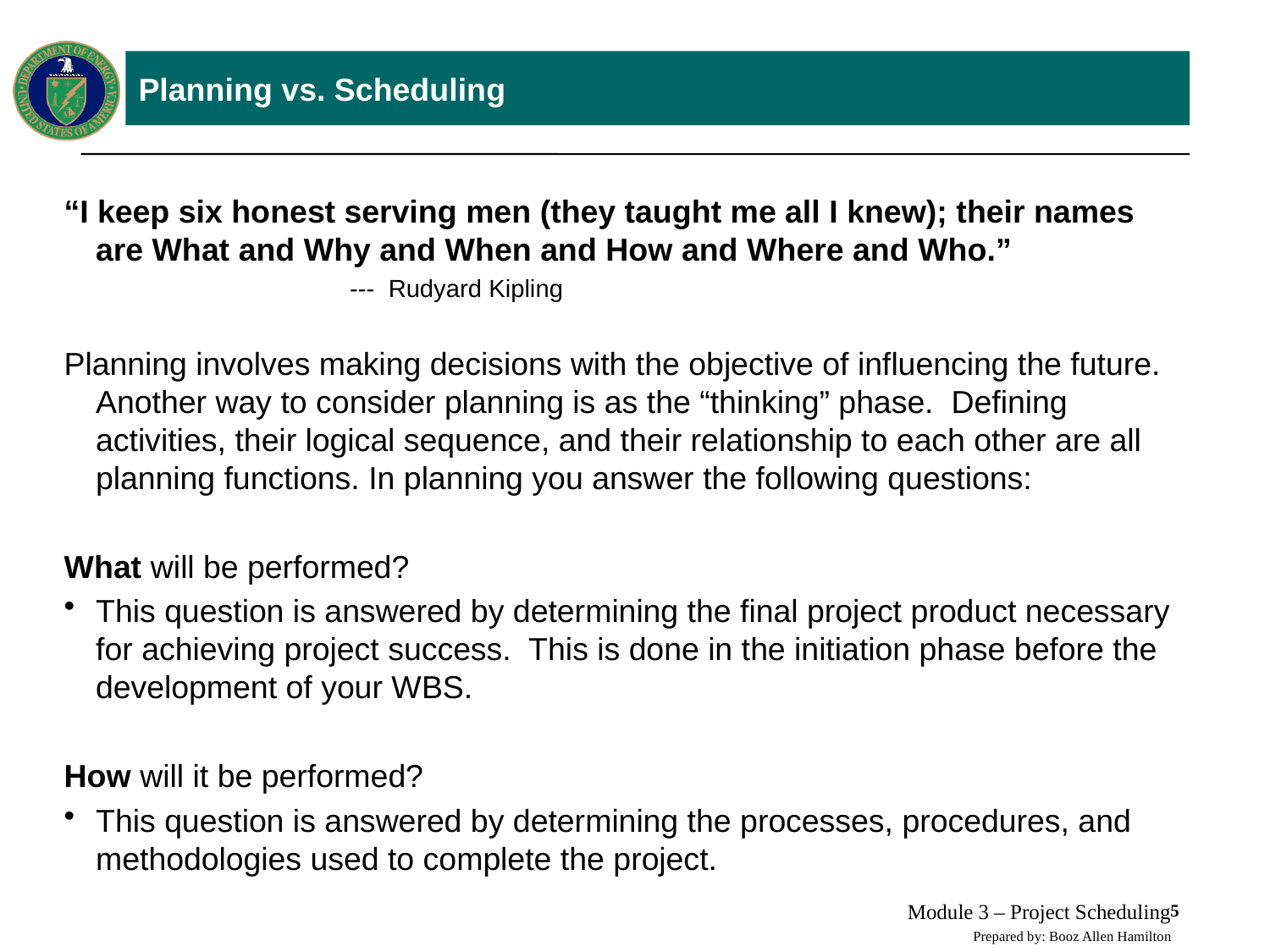

# Planning vs. Scheduling
“I keep six honest serving men (they taught me all I knew); their names are What and Why and When and How and Where and Who.”
			---  Rudyard Kipling

Planning involves making decisions with the objective of influencing the future. Another way to consider planning is as the “thinking” phase.  Defining activities, their logical sequence, and their relationship to each other are all planning functions. In planning you answer the following questions:

What will be performed?
This question is answered by determining the final project product necessary for achieving project success.  This is done in the initiation phase before the development of your WBS.

How will it be performed?
This question is answered by determining the processes, procedures, and methodologies used to complete the project.
Module 3 – Project Scheduling